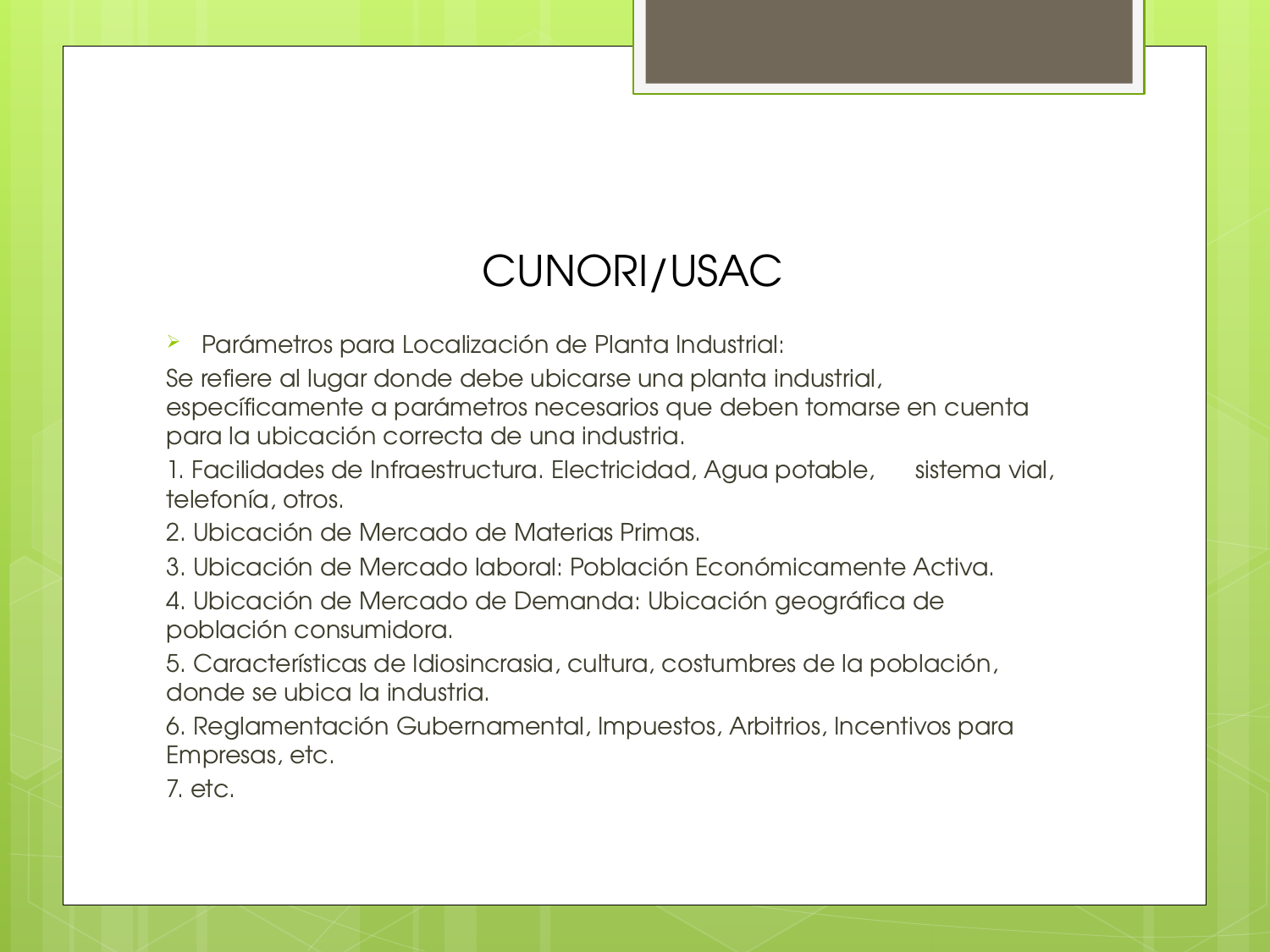

# CUNORI/USAC
Parámetros para Localización de Planta Industrial:
Se refiere al lugar donde debe ubicarse una planta industrial, específicamente a parámetros necesarios que deben tomarse en cuenta para la ubicación correcta de una industria.
1. Facilidades de Infraestructura. Electricidad, Agua potable,      sistema vial, telefonía, otros.
2. Ubicación de Mercado de Materias Primas.
3. Ubicación de Mercado laboral: Población Económicamente Activa.
4. Ubicación de Mercado de Demanda: Ubicación geográfica de población consumidora.
5. Características de Idiosincrasia, cultura, costumbres de la población, donde se ubica la industria.
6. Reglamentación Gubernamental, Impuestos, Arbitrios, Incentivos para Empresas, etc.
7. etc.